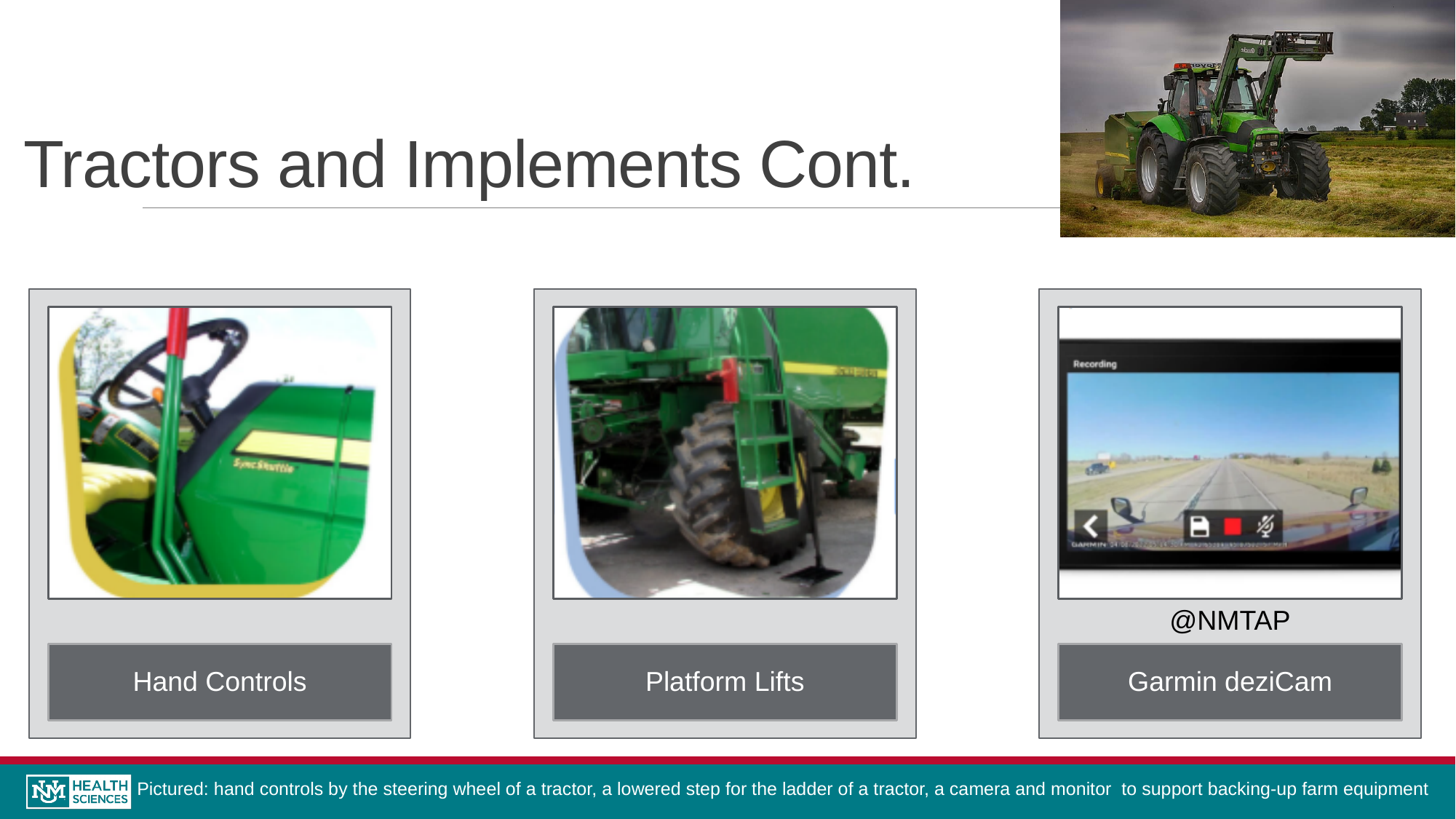

# Tractors and Implements Cont.
Hand Controls

Platform Lifts

Garmin deziCam
@NMTAP
Pictured: hand controls by the steering wheel of a tractor, a lowered step for the ladder of a tractor, a camera and monitor  to support backing-up farm equipment